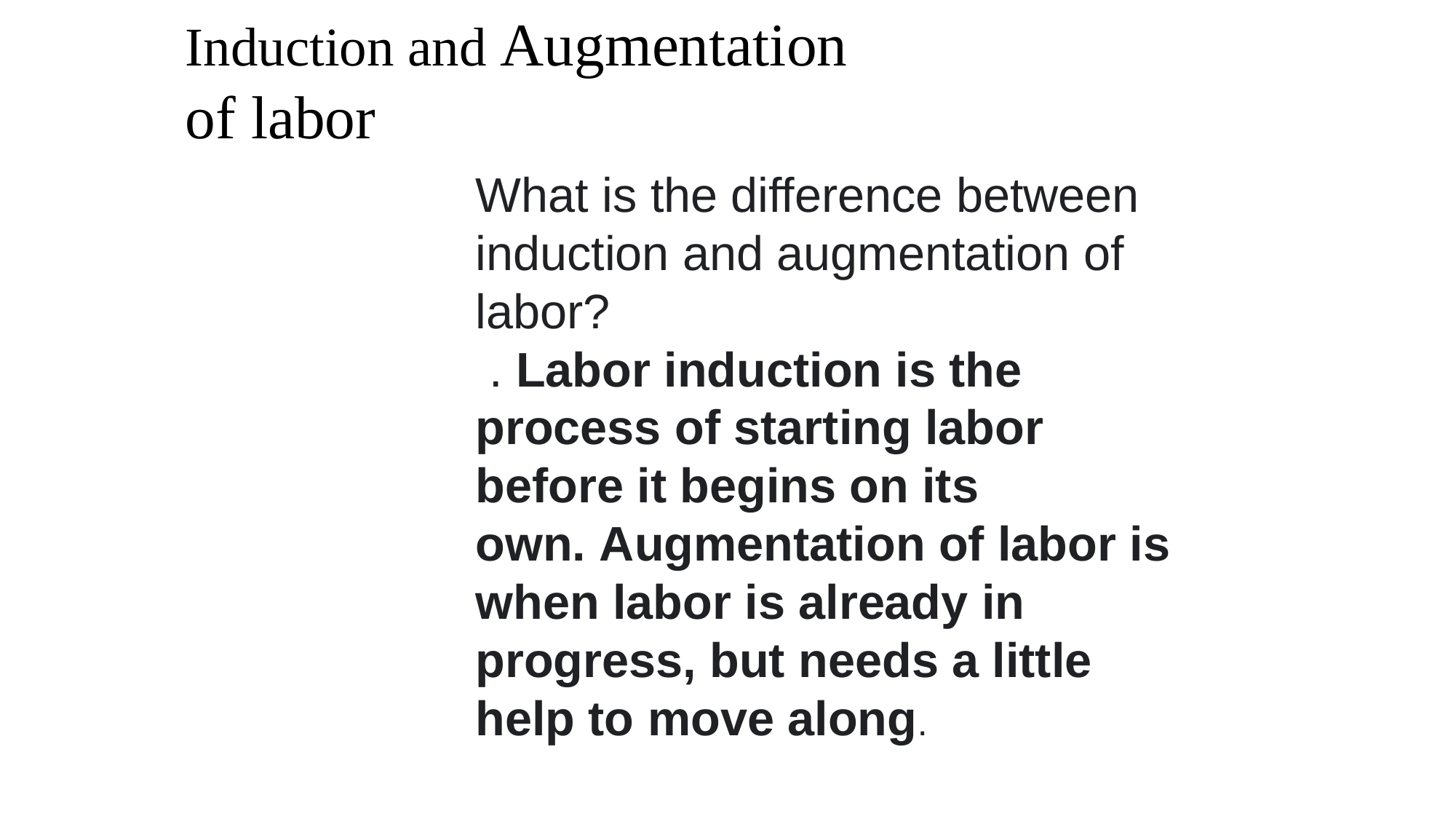

Induction and Augmentation of labor
What is the difference between induction and augmentation of labor?
 . Labor induction is the process of starting labor before it begins on its own. Augmentation of labor is when labor is already in progress, but needs a little help to move along.